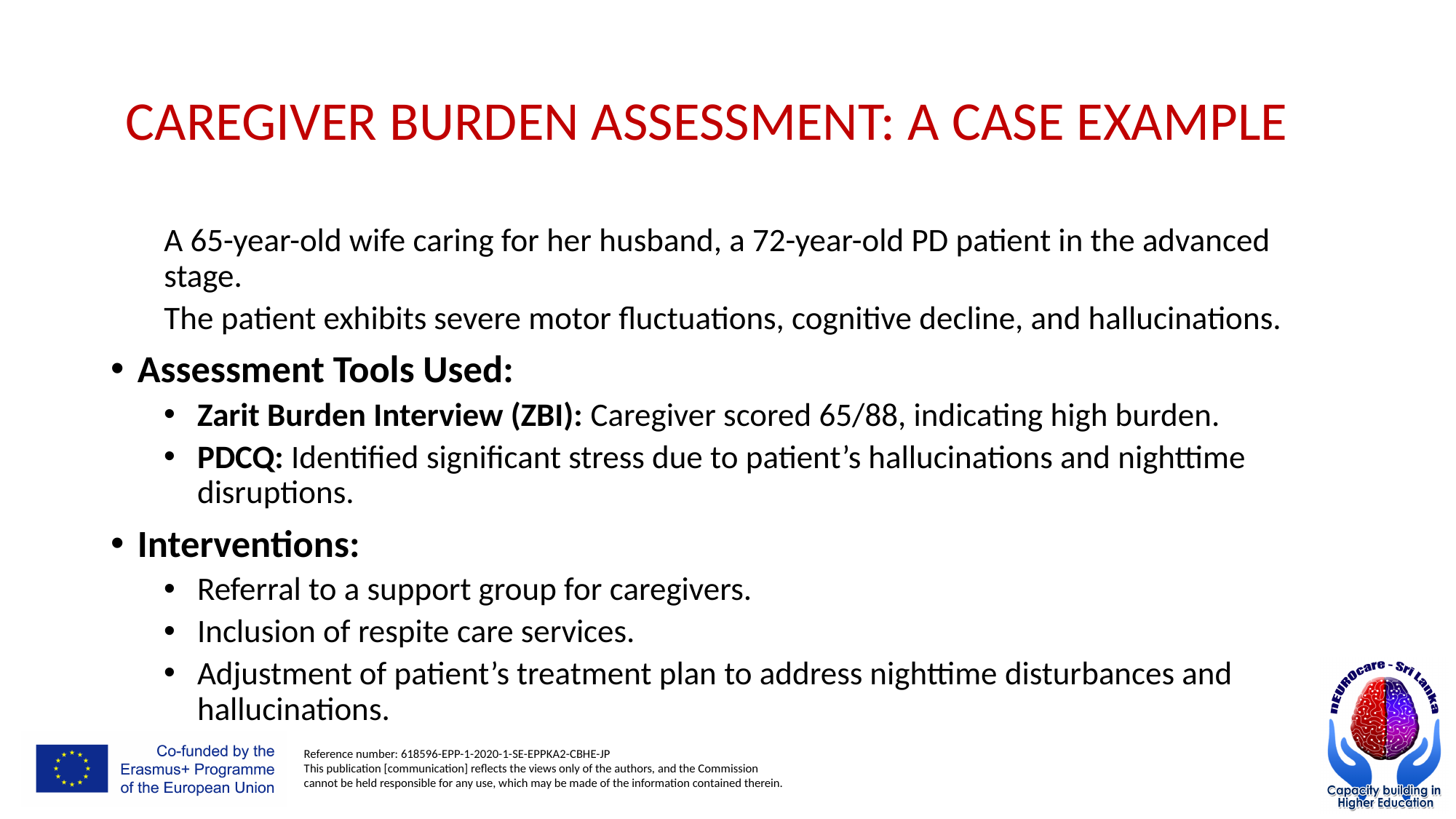

# CAREGIVER BURDEN ASSESSMENT: A CASE EXAMPLE
A 65-year-old wife caring for her husband, a 72-year-old PD patient in the advanced stage.
The patient exhibits severe motor fluctuations, cognitive decline, and hallucinations.
Assessment Tools Used:
Zarit Burden Interview (ZBI): Caregiver scored 65/88, indicating high burden.
PDCQ: Identified significant stress due to patient’s hallucinations and nighttime disruptions.
Interventions:
Referral to a support group for caregivers.
Inclusion of respite care services.
Adjustment of patient’s treatment plan to address nighttime disturbances and hallucinations.